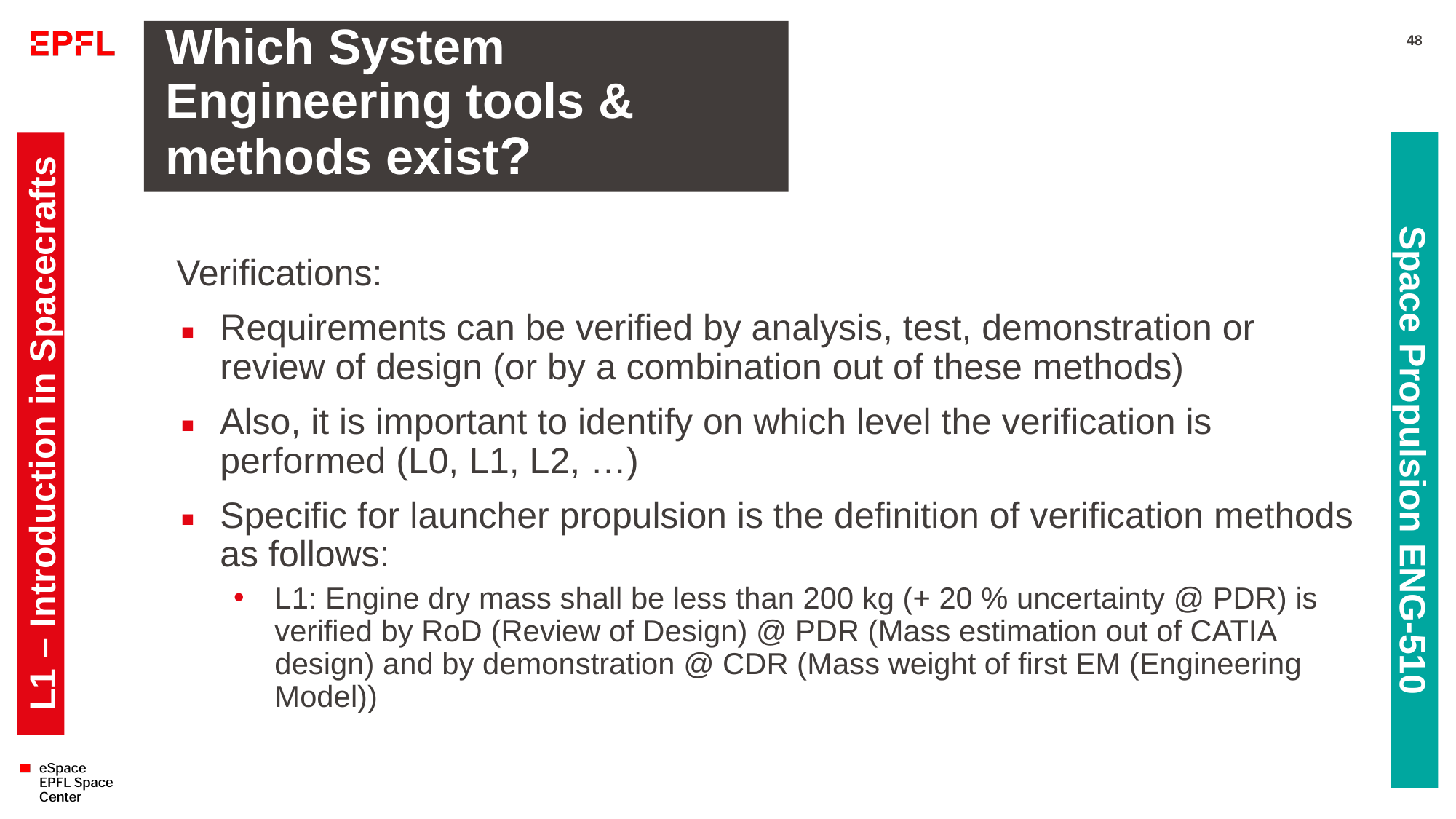

# Which System Engineering tools & methods exist?
48
Verifications:
Requirements can be verified by analysis, test, demonstration or review of design (or by a combination out of these methods)
Also, it is important to identify on which level the verification is performed (L0, L1, L2, …)
Specific for launcher propulsion is the definition of verification methods as follows:
L1: Engine dry mass shall be less than 200 kg (+ 20 % uncertainty @ PDR) is verified by RoD (Review of Design) @ PDR (Mass estimation out of CATIA design) and by demonstration @ CDR (Mass weight of first EM (Engineering Model))
L1 – Introduction in Spacecrafts
Space Propulsion ENG-510